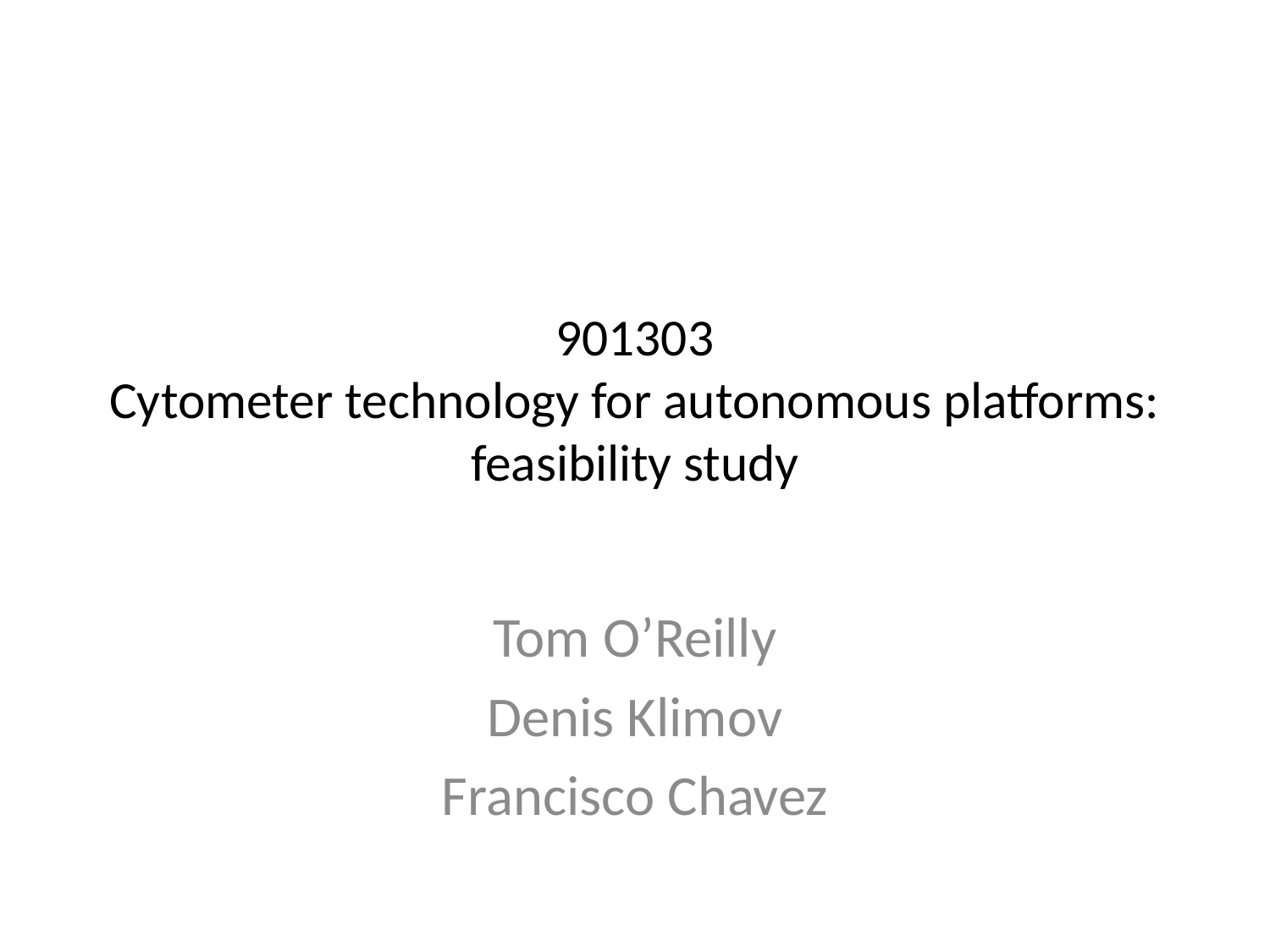

# 901303 Cytometer technology for autonomous platforms: feasibility study
Tom O’Reilly
Denis Klimov
Francisco Chavez